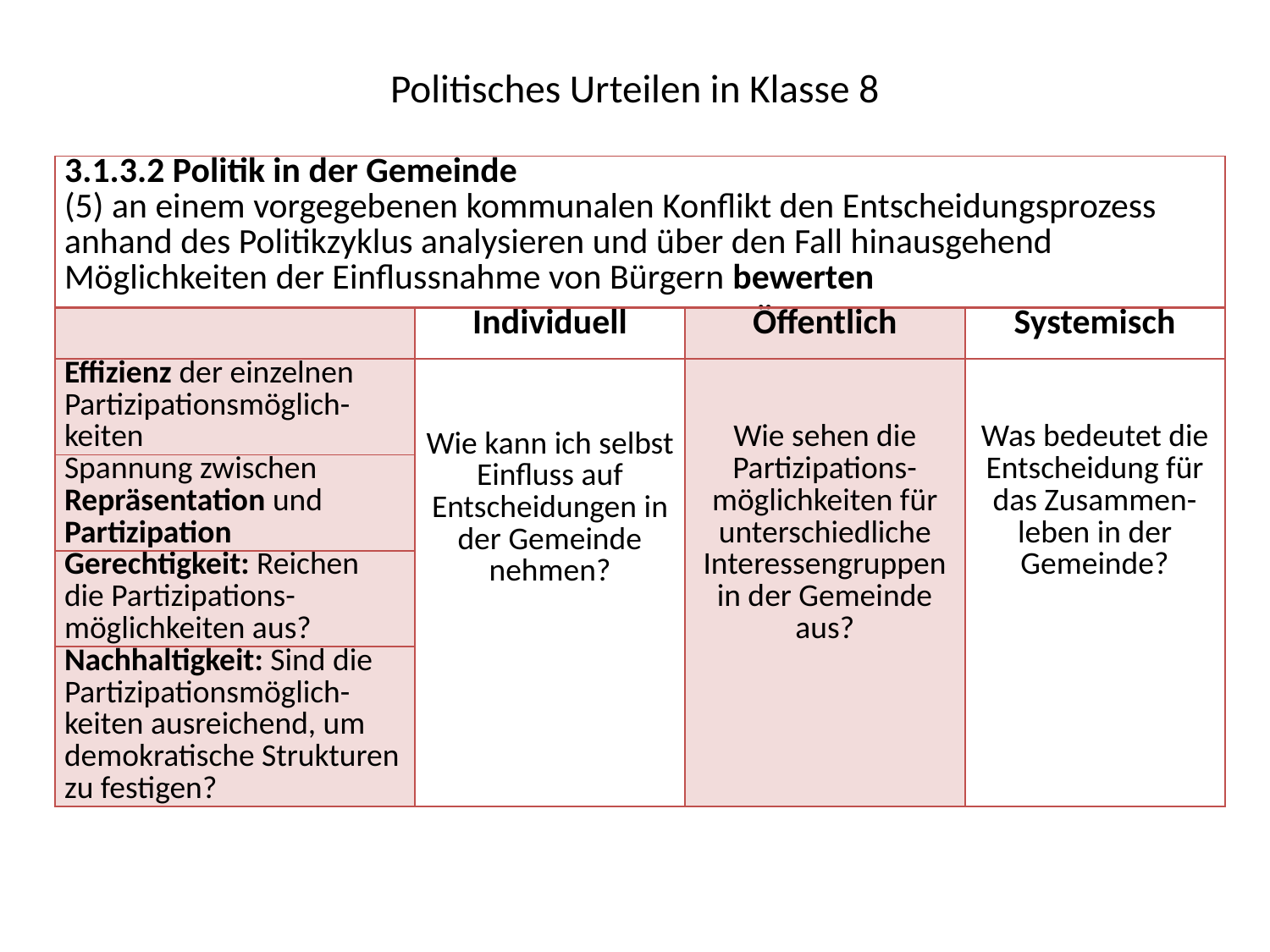

# Politisches Urteilen in Klasse 8
| 3.1.3.2 Politik in der Gemeinde (5) an einem vorgegebenen kommunalen Konflikt den Entscheidungsprozess anhand des Politikzyklus analysieren und über den Fall hinausgehend Möglichkeiten der Einflussnahme von Bürgern bewerten |  |  |  |
| --- | --- | --- | --- |
|  | Individuell | Öffentlich | Systemisch |
| Effizienz der einzelnen Partizipationsmöglich-keiten | Wie kann ich selbst Einfluss auf Entscheidungen in der Gemeinde nehmen? | Wie sehen die Partizipations-möglichkeiten für unterschiedliche Interessengruppen in der Gemeinde aus? | Was bedeutet die Entscheidung für das Zusammen-leben in der Gemeinde? |
| Spannung zwischen Repräsentation und Partizipation |  |  |  |
| Gerechtigkeit: Reichen die Partizipations-möglichkeiten aus? |  |  |  |
| Nachhaltigkeit: Sind die Partizipationsmöglich-keiten ausreichend, um demokratische Strukturen zu festigen? |  |  |  |